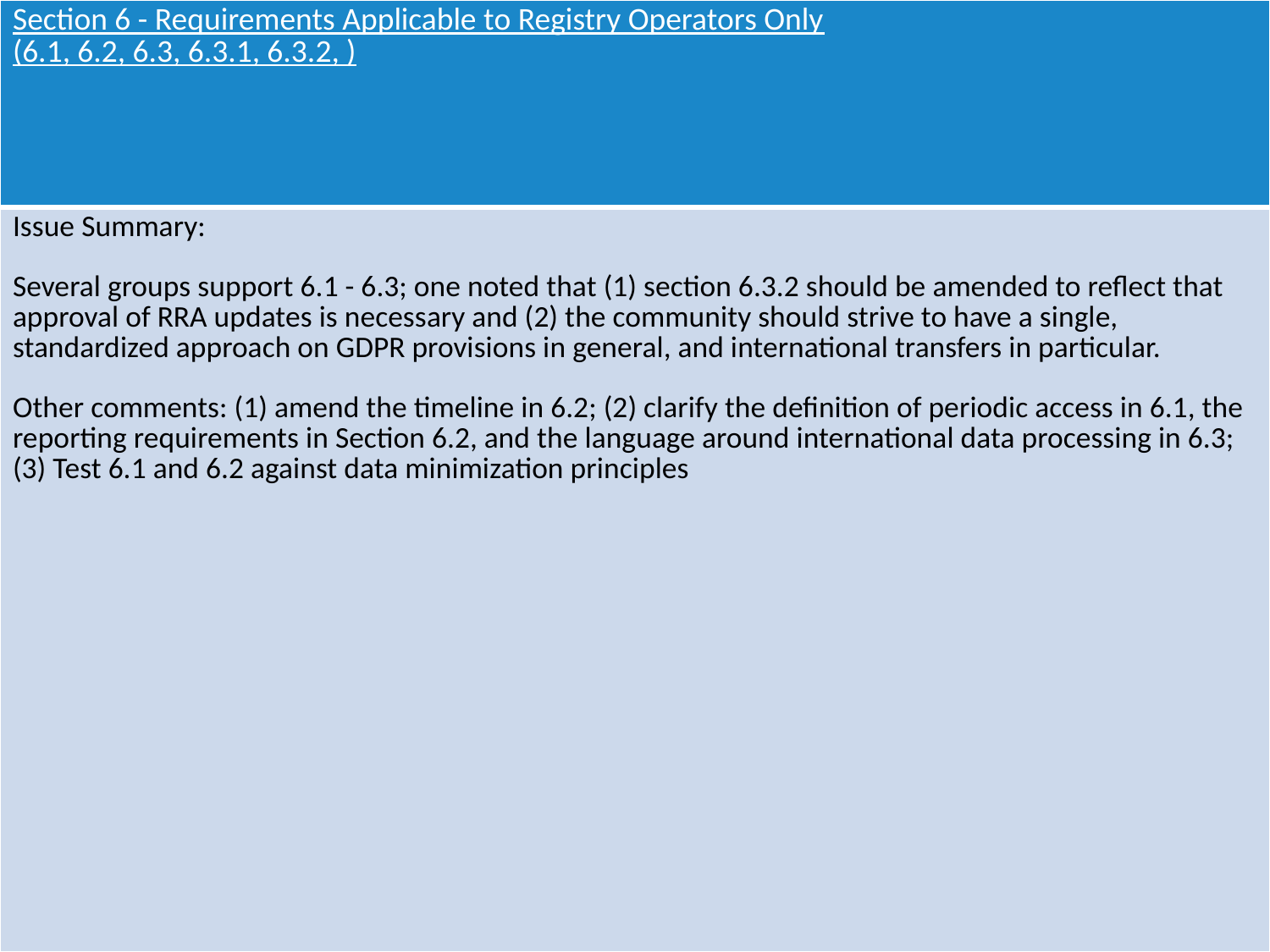

| Section 6 - Requirements Applicable to Registry Operators Only (6.1, 6.2, 6.3, 6.3.1, 6.3.2, ) |
| --- |
| Issue Summary: Several groups support 6.1 - 6.3; one noted that (1) section 6.3.2 should be amended to reflect that approval of RRA updates is necessary and (2) the community should strive to have a single, standardized approach on GDPR provisions in general, and international transfers in particular. Other comments: (1) amend the timeline in 6.2; (2) clarify the definition of periodic access in 6.1, the reporting requirements in Section 6.2, and the language around international data processing in 6.3; (3) Test 6.1 and 6.2 against data minimization principles |
8/12/2018
7